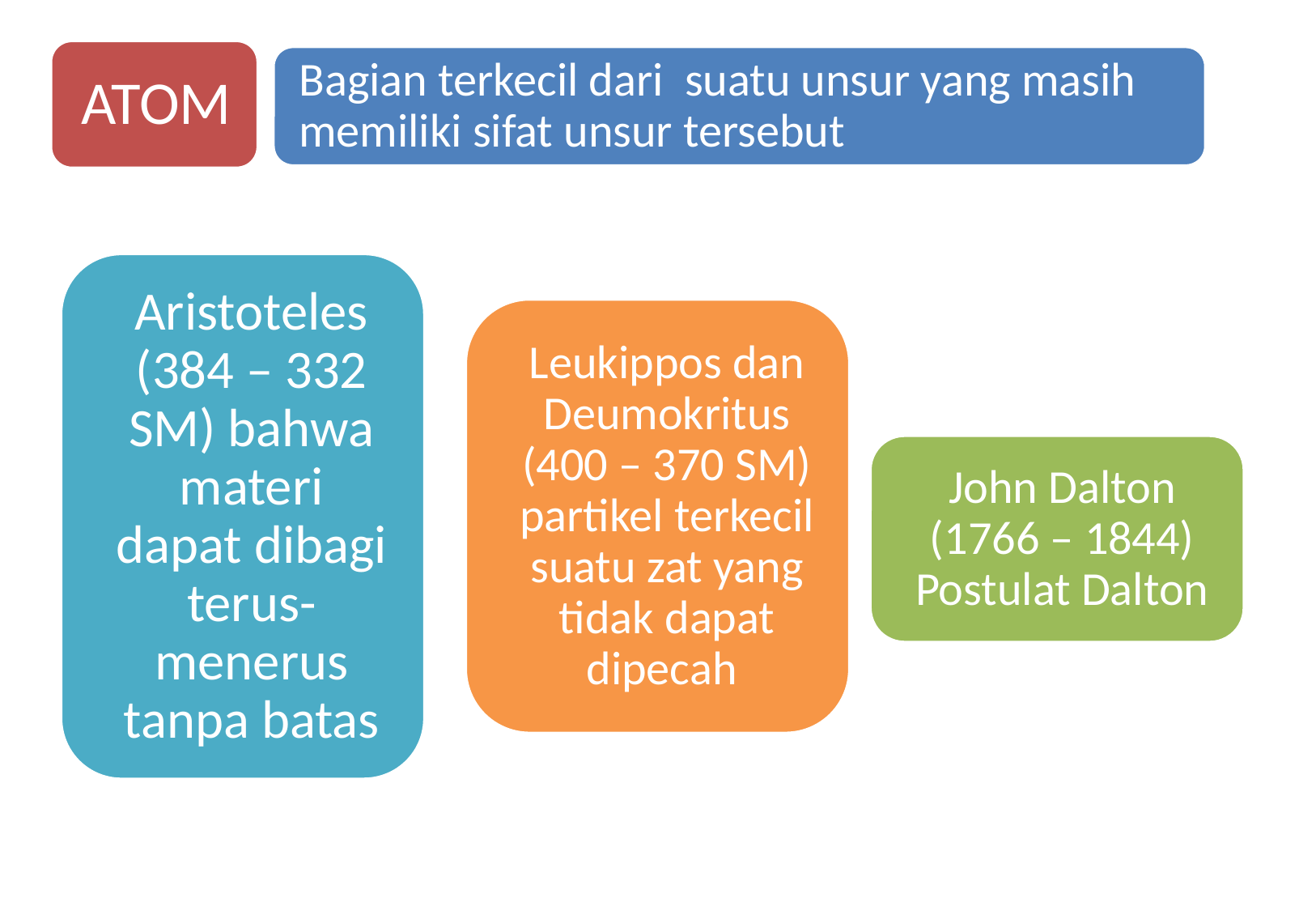

Bagian terkecil dari  suatu unsur yang masih memiliki sifat unsur tersebut
ATOM
Aristoteles (384 – 332 SM) bahwa materi dapat dibagi terus-menerus tanpa batas
Leukippos dan Deumokritus (400 – 370 SM) partikel terkecil suatu zat yang tidak dapat dipecah
John Dalton (1766 – 1844) Postulat Dalton